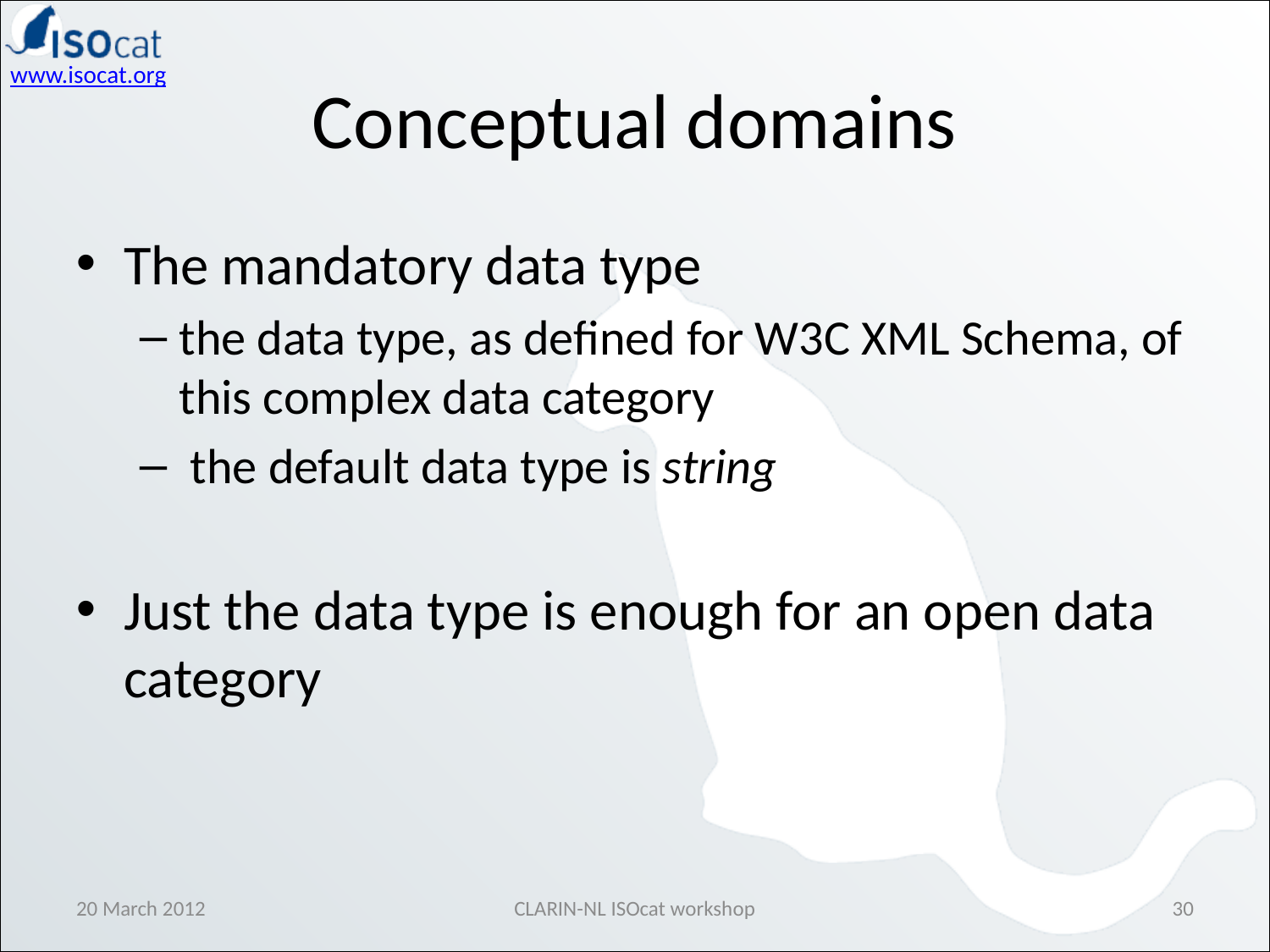

Conceptual domains
The mandatory data type
the data type, as defined for W3C XML Schema, of this complex data category
 the default data type is string

Just the data type is enough for an open data category
20 March 2012
CLARIN-NL ISOcat workshop
30